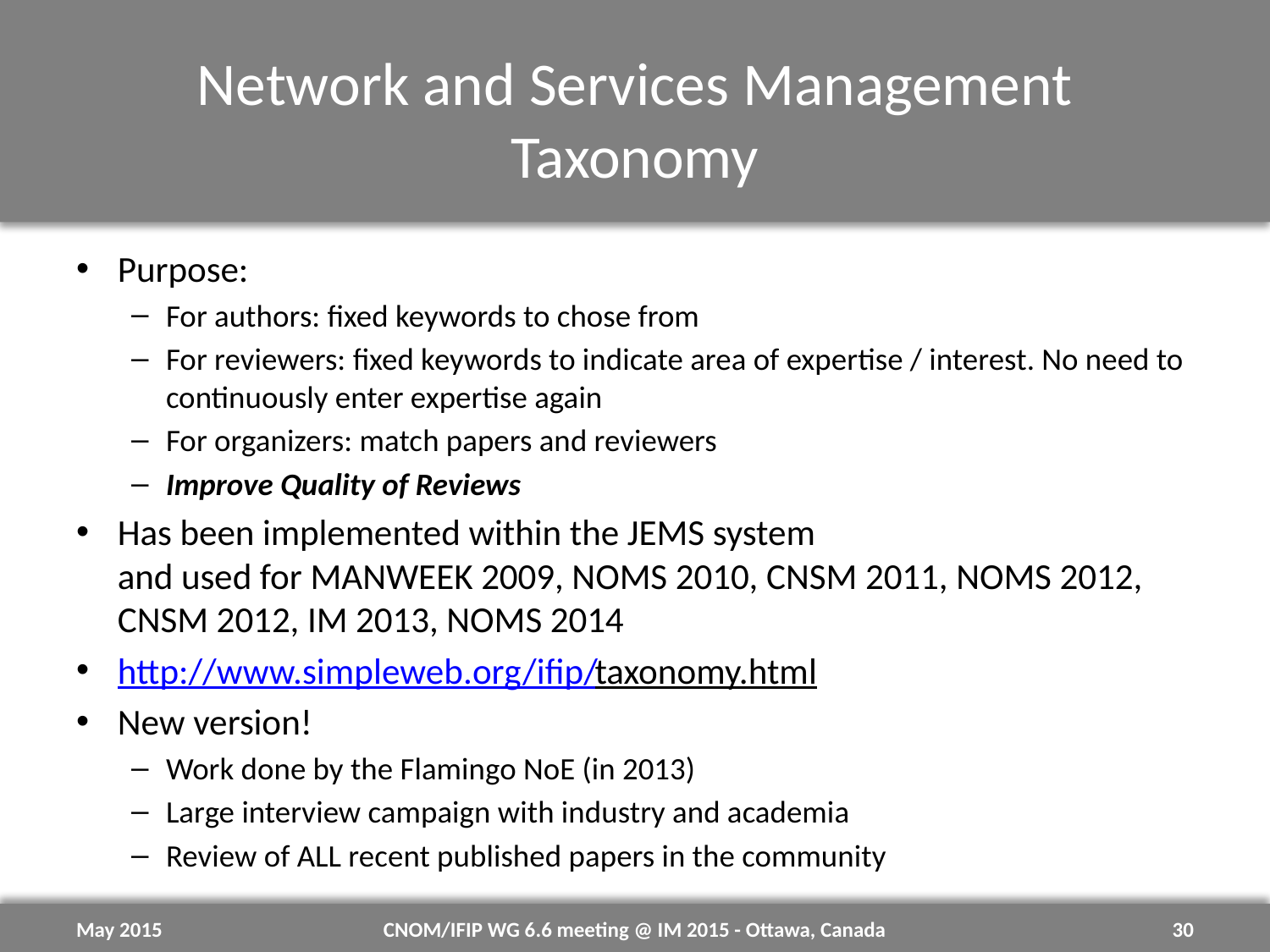

# Network and Services Management Taxonomy
Purpose:
For authors: fixed keywords to chose from
For reviewers: fixed keywords to indicate area of expertise / interest. No need to continuously enter expertise again
For organizers: match papers and reviewers
Improve Quality of Reviews
Has been implemented within the JEMS system
and used for MANWEEK 2009, NOMS 2010, CNSM 2011, NOMS 2012, CNSM 2012, IM 2013, NOMS 2014
http://www.simpleweb.org/ifip/taxonomy.html
New version!
Work done by the Flamingo NoE (in 2013)
Large interview campaign with industry and academia
Review of ALL recent published papers in the community
May 2015
CNOM/IFIP WG 6.6 meeting @ IM 2015 - Ottawa, Canada
30